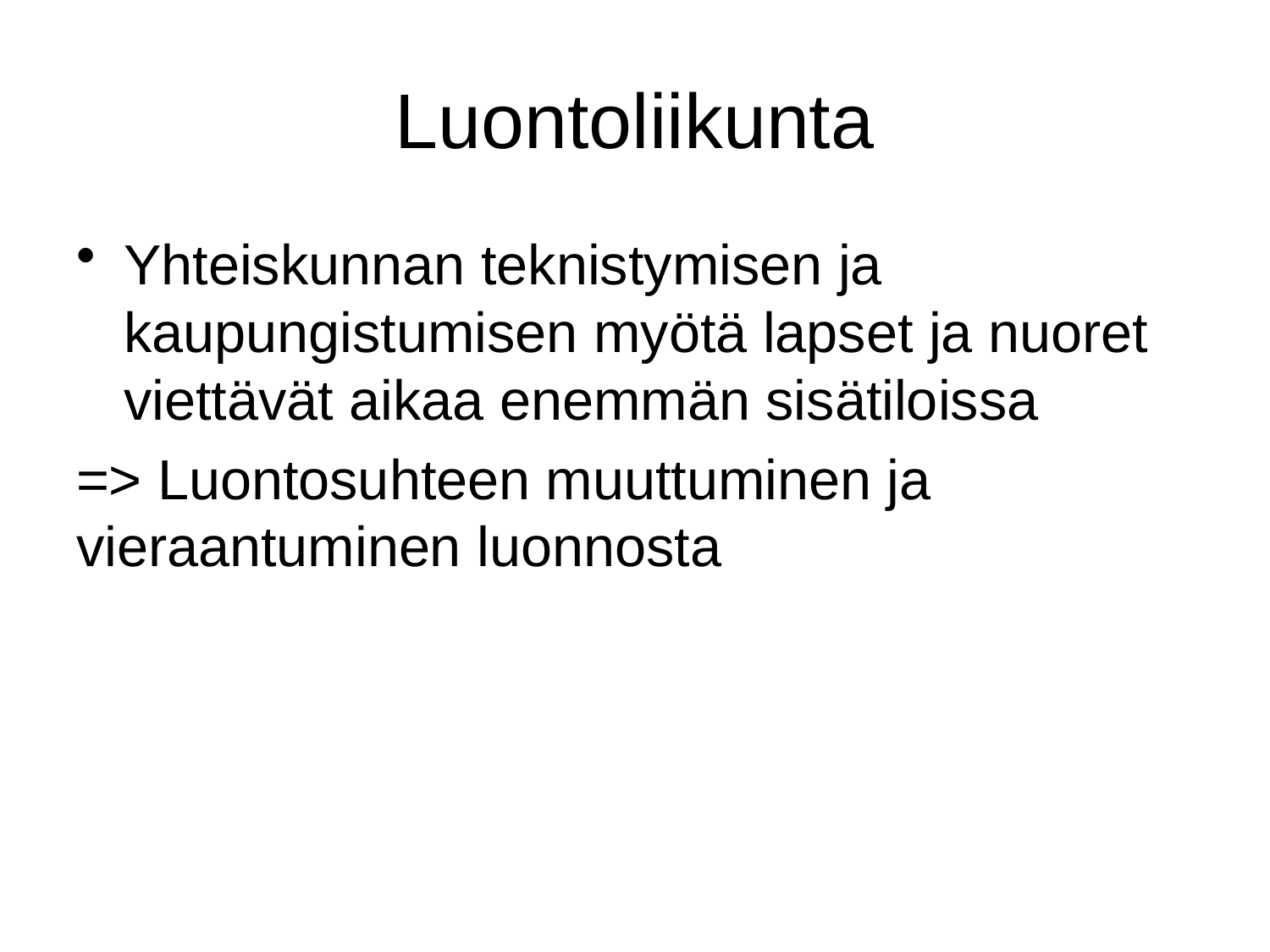

# Luontoliikunta
Yhteiskunnan teknistymisen ja kaupungistumisen myötä lapset ja nuoret viettävät aikaa enemmän sisätiloissa
=> Luontosuhteen muuttuminen ja vieraantuminen luonnosta